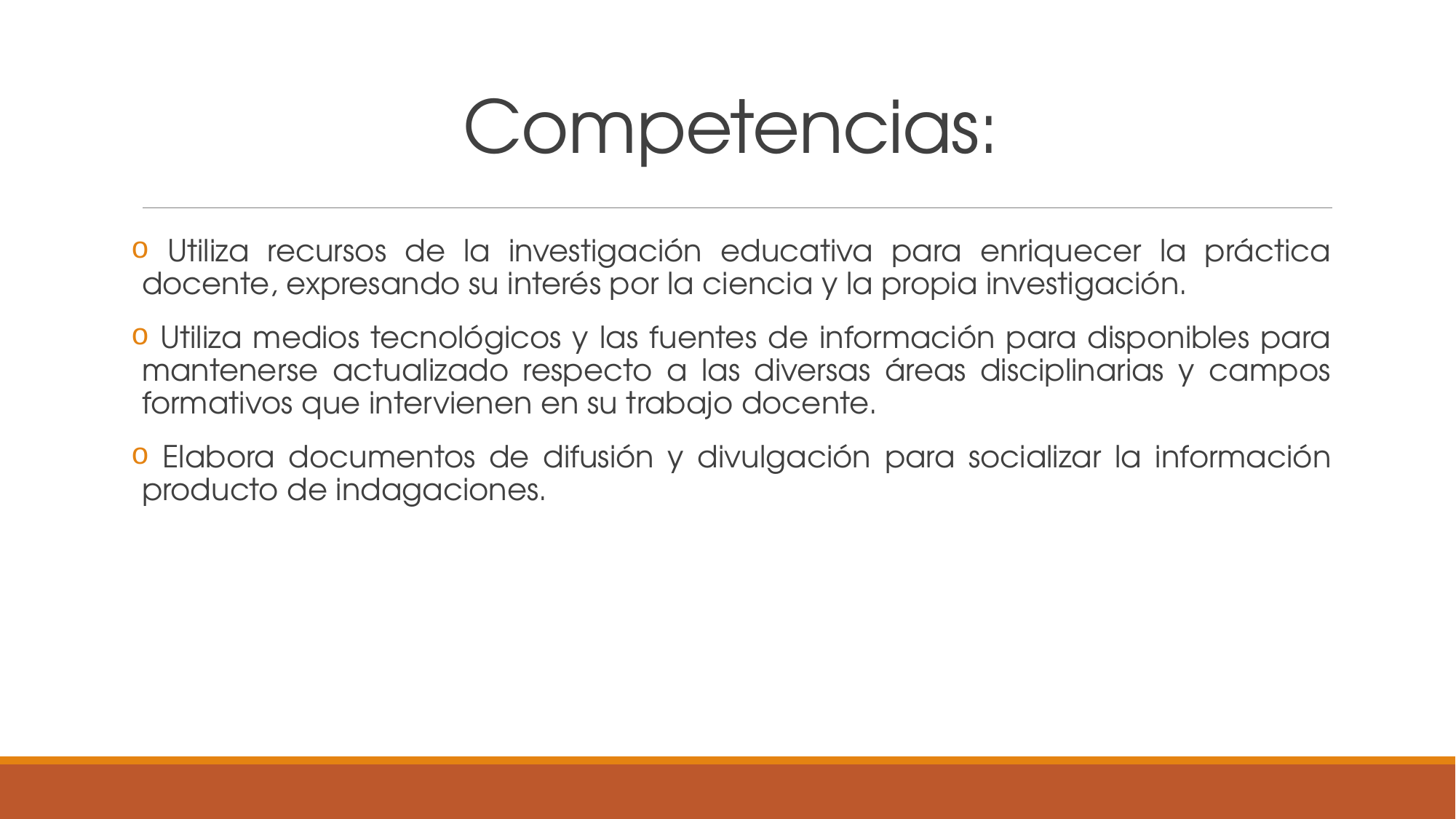

# Competencias:
 Utiliza recursos de la investigación educativa para enriquecer la práctica docente, expresando su interés por la ciencia y la propia investigación.
 Utiliza medios tecnológicos y las fuentes de información para disponibles para mantenerse actualizado respecto a las diversas áreas disciplinarias y campos formativos que intervienen en su trabajo docente.
 Elabora documentos de difusión y divulgación para socializar la información producto de indagaciones.